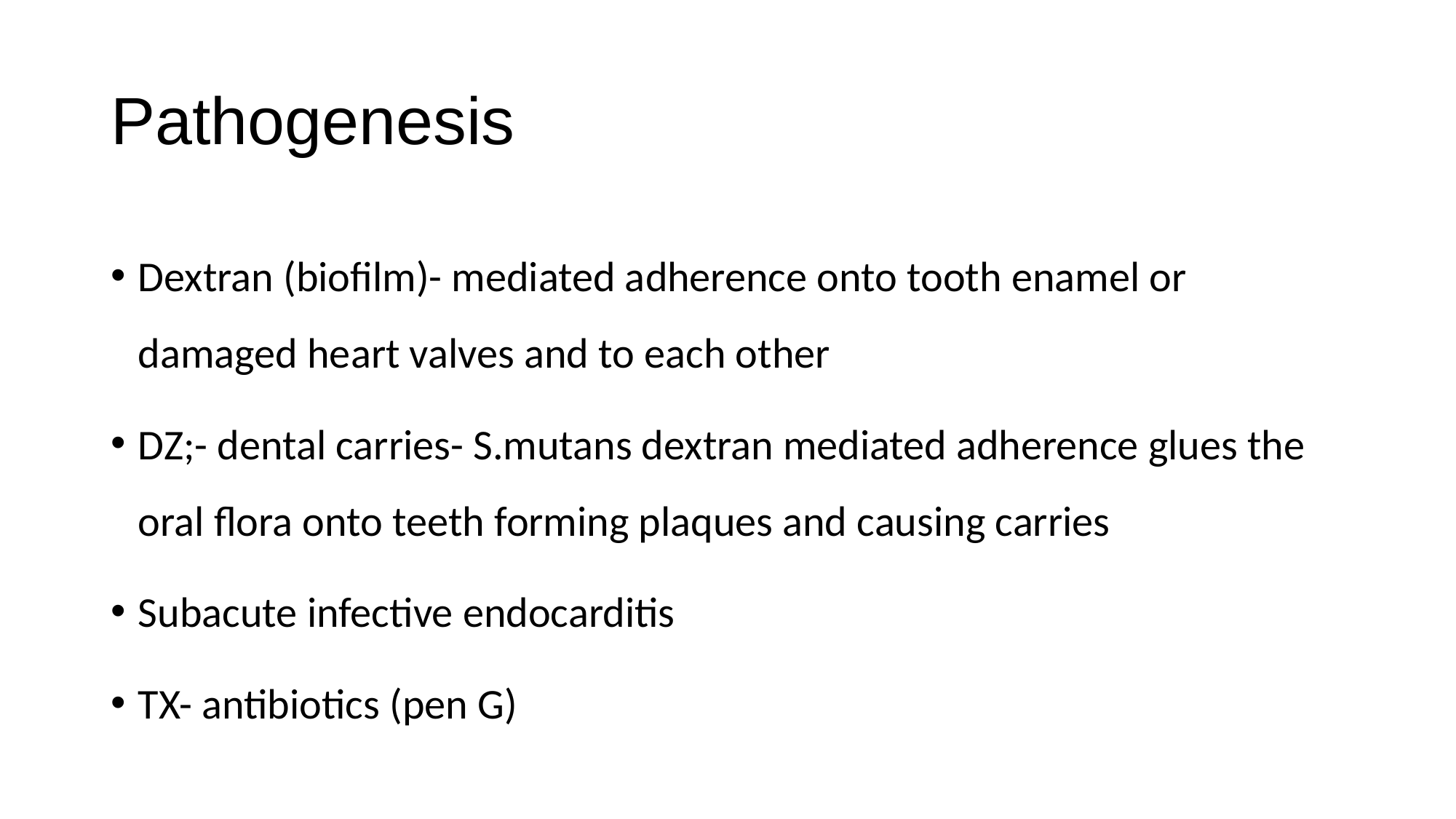

# Pathogenesis
Dextran (biofilm)- mediated adherence onto tooth enamel or damaged heart valves and to each other
DZ;- dental carries- S.mutans dextran mediated adherence glues the oral flora onto teeth forming plaques and causing carries
Subacute infective endocarditis
TX- antibiotics (pen G)